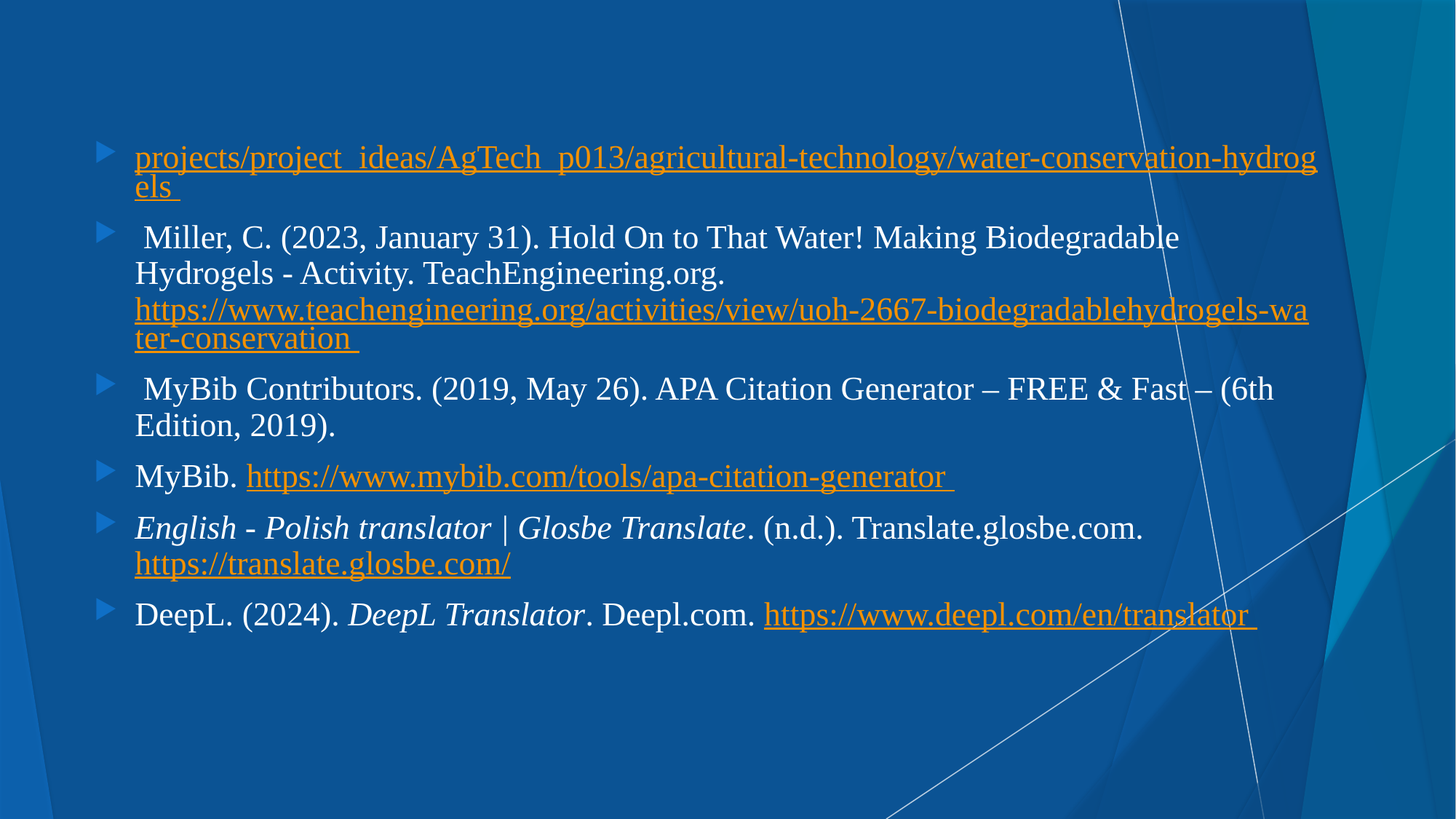

projects/project_ideas/AgTech_p013/agricultural-technology/water-conservation-hydrogels
 Miller, C. (2023, January 31). Hold On to That Water! Making Biodegradable Hydrogels - Activity. TeachEngineering.org. https://www.teachengineering.org/activities/view/uoh-2667-biodegradablehydrogels-water-conservation
 MyBib Contributors. (2019, May 26). APA Citation Generator – FREE & Fast – (6th Edition, 2019).
MyBib. https://www.mybib.com/tools/apa-citation-generator
English - Polish translator | Glosbe Translate. (n.d.). Translate.glosbe.com. https://translate.glosbe.com/
DeepL. (2024). DeepL Translator. Deepl.com. https://www.deepl.com/en/translator